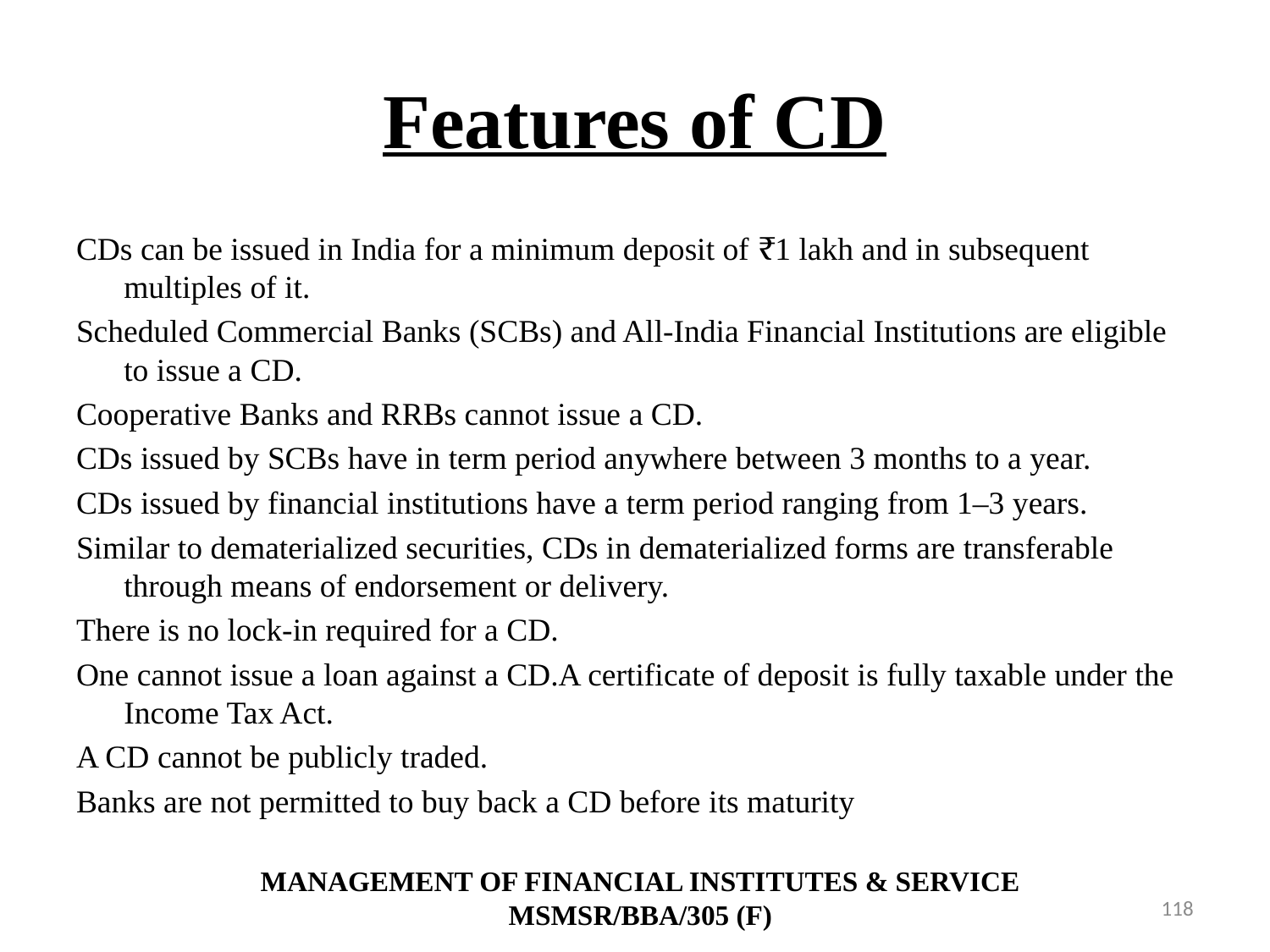

# Features of CD
CDs can be issued in India for a minimum deposit of ₹1 lakh and in subsequent multiples of it.
Scheduled Commercial Banks (SCBs) and All-India Financial Institutions are eligible to issue a CD.
Cooperative Banks and RRBs cannot issue a CD.
CDs issued by SCBs have in term period anywhere between 3 months to a year.
CDs issued by financial institutions have a term period ranging from 1–3 years.
Similar to dematerialized securities, CDs in dematerialized forms are transferable through means of endorsement or delivery.
There is no lock-in required for a CD.
One cannot issue a loan against a CD.A certificate of deposit is fully taxable under the Income Tax Act.
A CD cannot be publicly traded.
Banks are not permitted to buy back a CD before its maturity
MANAGEMENT OF FINANCIAL INSTITUTES & SERVICE
MSMSR/BBA/305 (F)
118